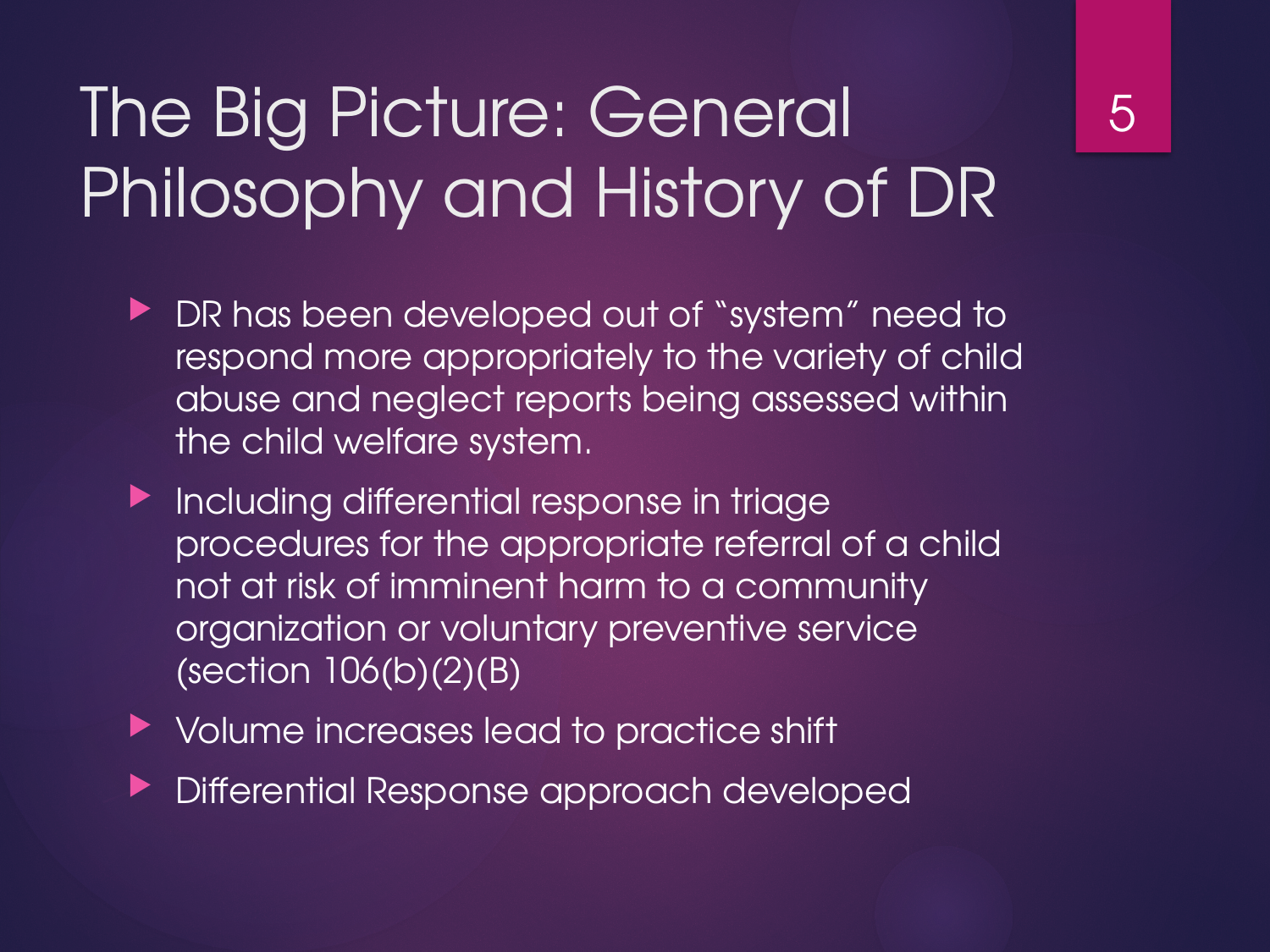

5
# The Big Picture: General Philosophy and History of DR
DR has been developed out of “system” need to respond more appropriately to the variety of child abuse and neglect reports being assessed within the child welfare system.
Including differential response in triage procedures for the appropriate referral of a child not at risk of imminent harm to a community organization or voluntary preventive service (section 106(b)(2)(B)
Volume increases lead to practice shift
Differential Response approach developed